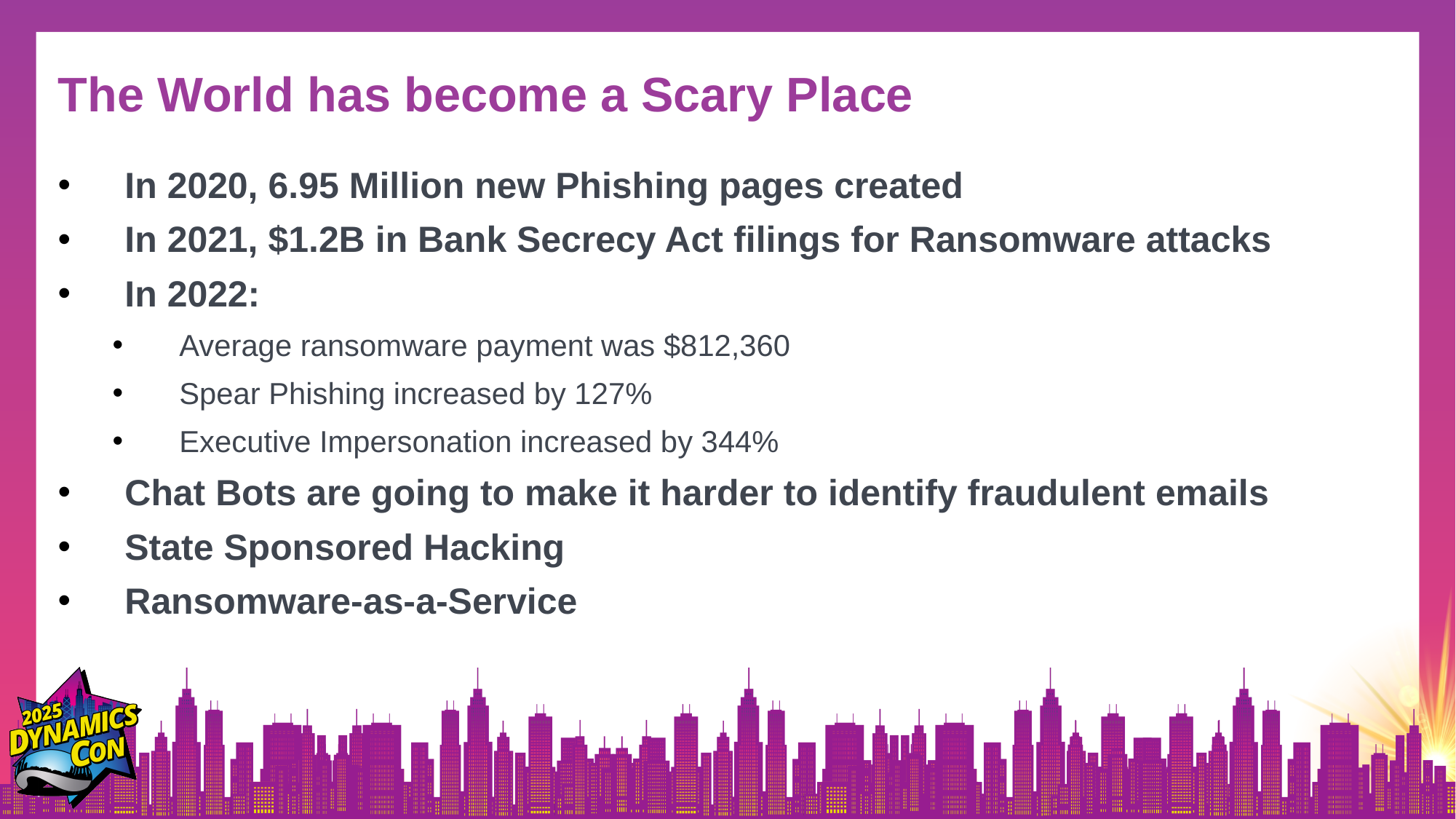

# The World has become a Scary Place
In 2020, 6.95 Million new Phishing pages created
In 2021, $1.2B in Bank Secrecy Act filings for Ransomware attacks
In 2022:
Average ransomware payment was $812,360
Spear Phishing increased by 127%
Executive Impersonation increased by 344%
Chat Bots are going to make it harder to identify fraudulent emails
State Sponsored Hacking
Ransomware-as-a-Service